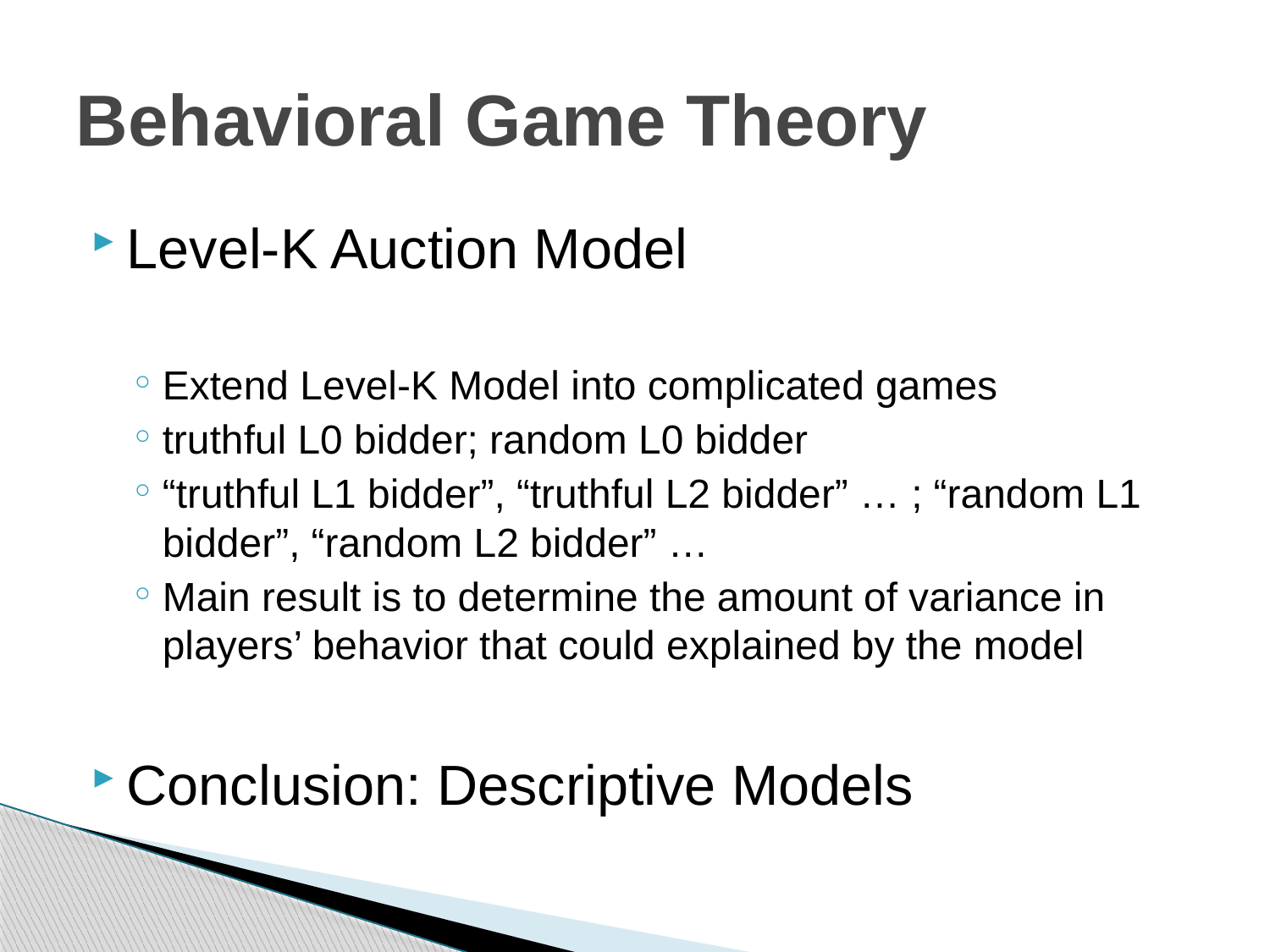

# Behavioral Game Theory
Level-K Auction Model

Extend Level-K Model into complicated games
truthful L0 bidder; random L0 bidder
“truthful L1 bidder”, “truthful L2 bidder” … ; “random L1 bidder”, “random L2 bidder” …
Main result is to determine the amount of variance in players’ behavior that could explained by the model

Conclusion: Descriptive Models